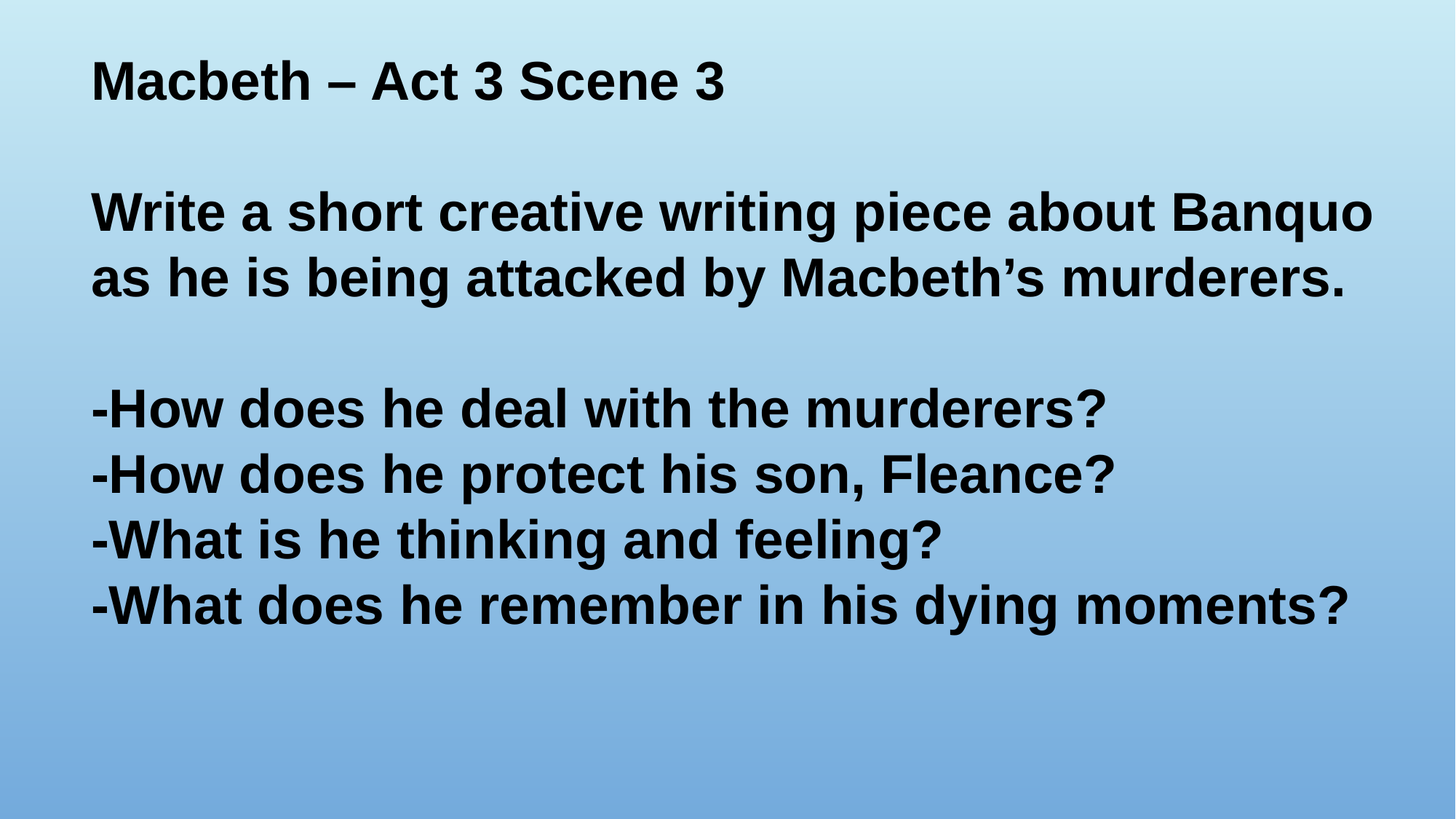

Macbeth – Act 3 Scene 3

Write a short creative writing piece about Banquo as he is being attacked by Macbeth’s murderers.

-How does he deal with the murderers?
-How does he protect his son, Fleance?
-What is he thinking and feeling?
-What does he remember in his dying moments?